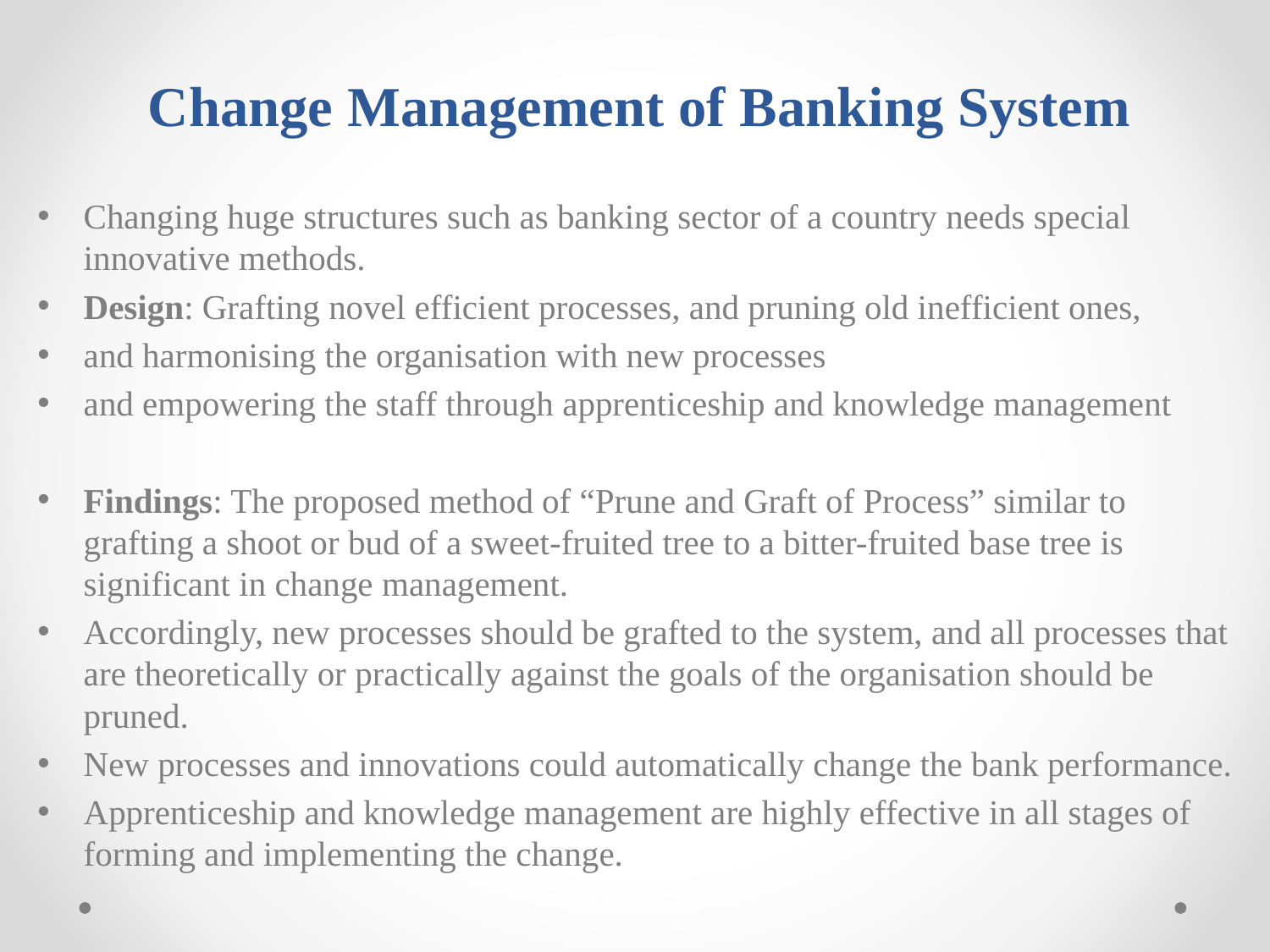

# Change Management of Banking System
Changing huge structures such as banking sector of a country needs special innovative methods.
Design: Grafting novel efficient processes, and pruning old inefficient ones,
and harmonising the organisation with new processes
and empowering the staff through apprenticeship and knowledge management

Findings: The proposed method of “Prune and Graft of Process” similar to grafting a shoot or bud of a sweet-fruited tree to a bitter-fruited base tree is significant in change management.
Accordingly, new processes should be grafted to the system, and all processes that are theoretically or practically against the goals of the organisation should be pruned.
New processes and innovations could automatically change the bank performance.
Apprenticeship and knowledge management are highly effective in all stages of forming and implementing the change.